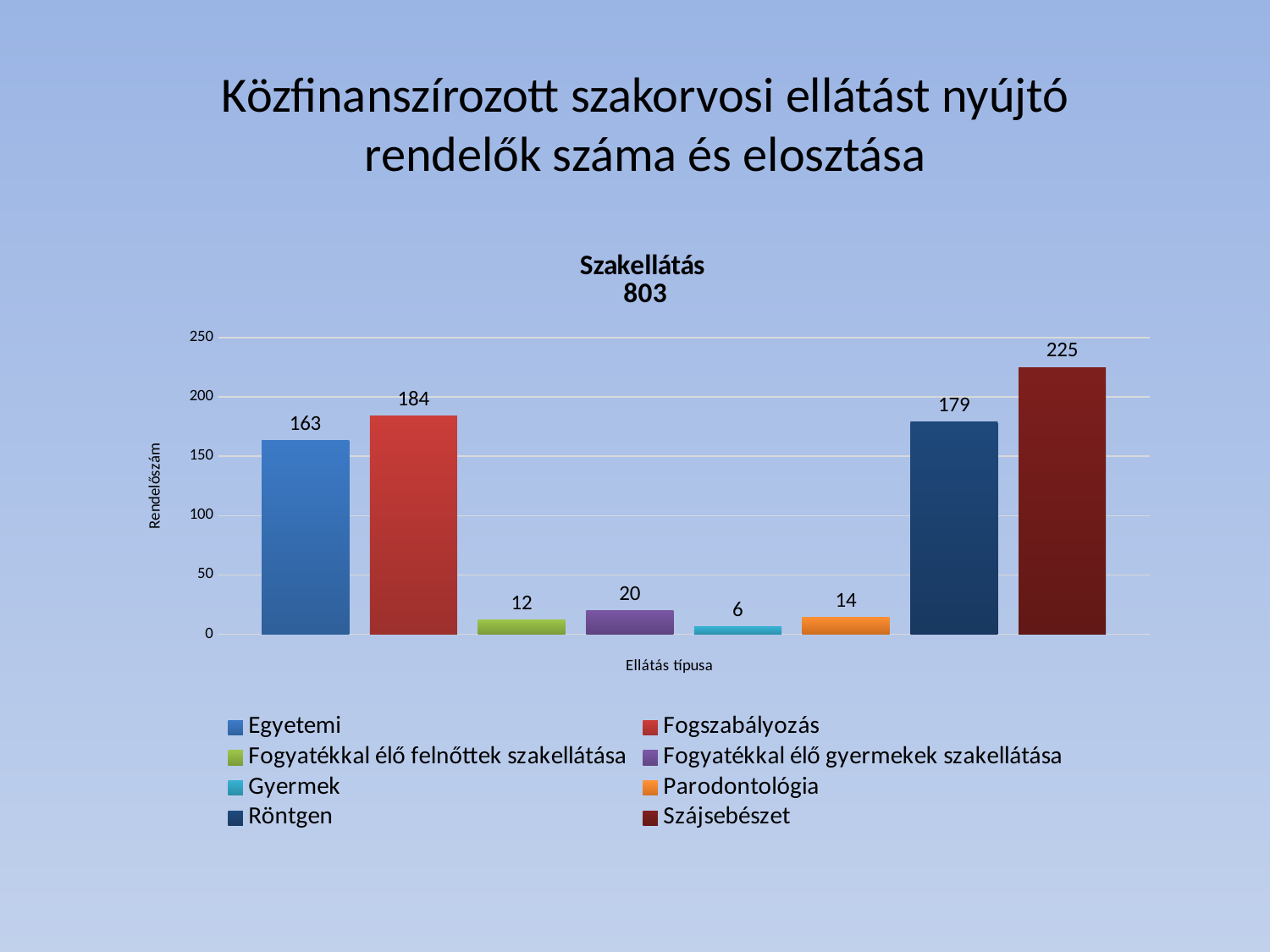

# Közfinanszírozott szakorvosi ellátást nyújtó rendelők száma és elosztása

### Chart: Szakellátás
803

| Category | Egyetemi | Fogszabályozás | Fogyatékkal élő felnőttek szakellátása | Fogyatékkal élő gyermekek szakellátása | Gyermek | Parodontológia | Röntgen | Szájsebészet |
|---|---|---|---|---|---|---|---|---|